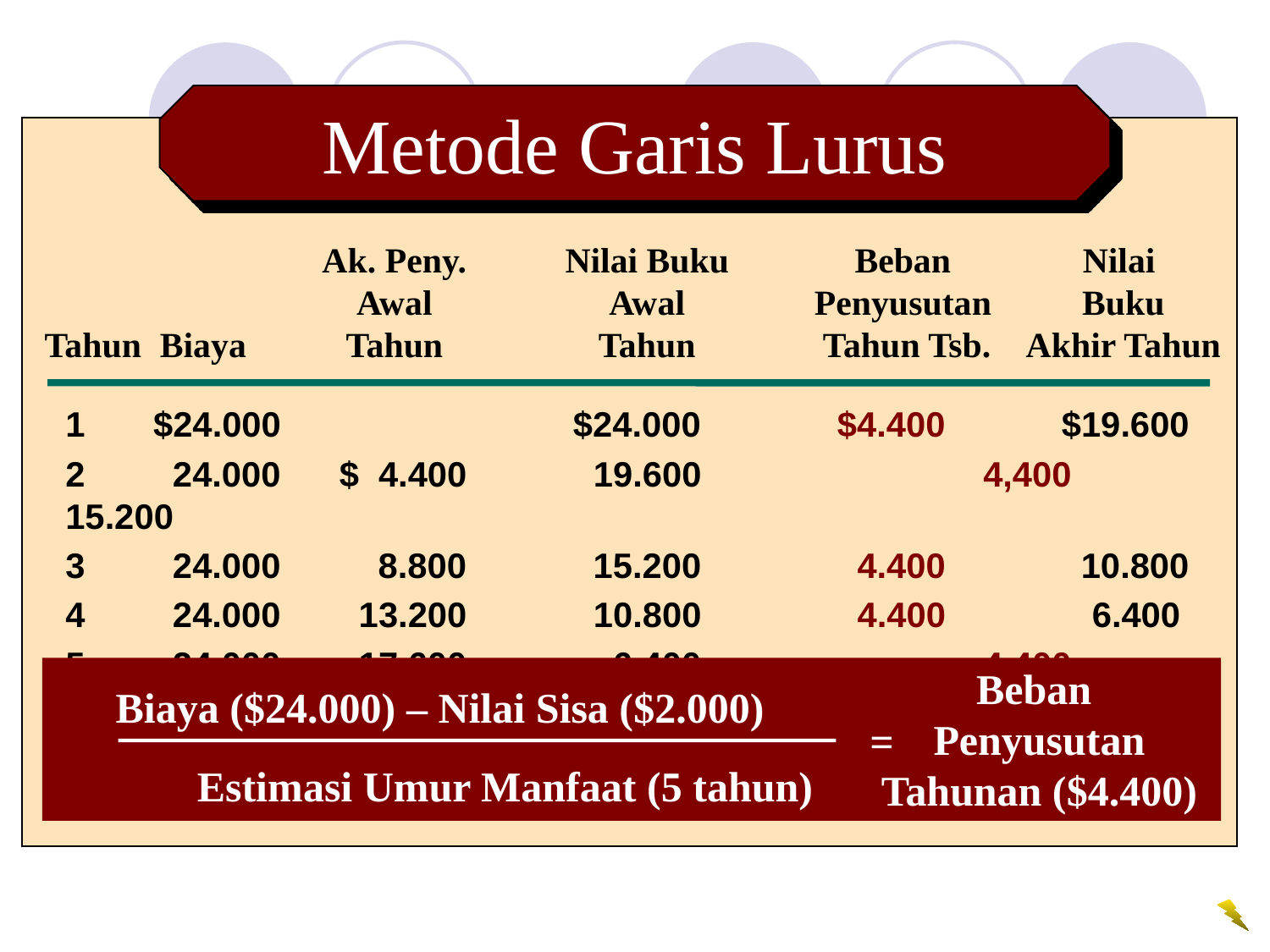

Metode Garis Lurus

		Ak. Peny.	Nilai Buku	Beban	Nilai
		Awal	Awal	Penyusutan	Buku
Tahun	Biaya	Tahun	Tahun	 Tahun Tsb.	Akhir Tahun

1       $24.000                              $24.000              $4.400	           $19.600
2         24.000      $  4.400             19.600	                4,400	             15.200
3         24.000          8.800             15.200                4.400	             10.800
4         24.000        13.200             10.800                4.400               6.400
5         24.000        17.600               6.400	                4.400	               2.000
Beban
Penyusutan
Tahunan ($4.400)

Biaya ($24.000) – Nilai Sisa ($2.000)
=

Estimasi Umur Manfaat (5 tahun)